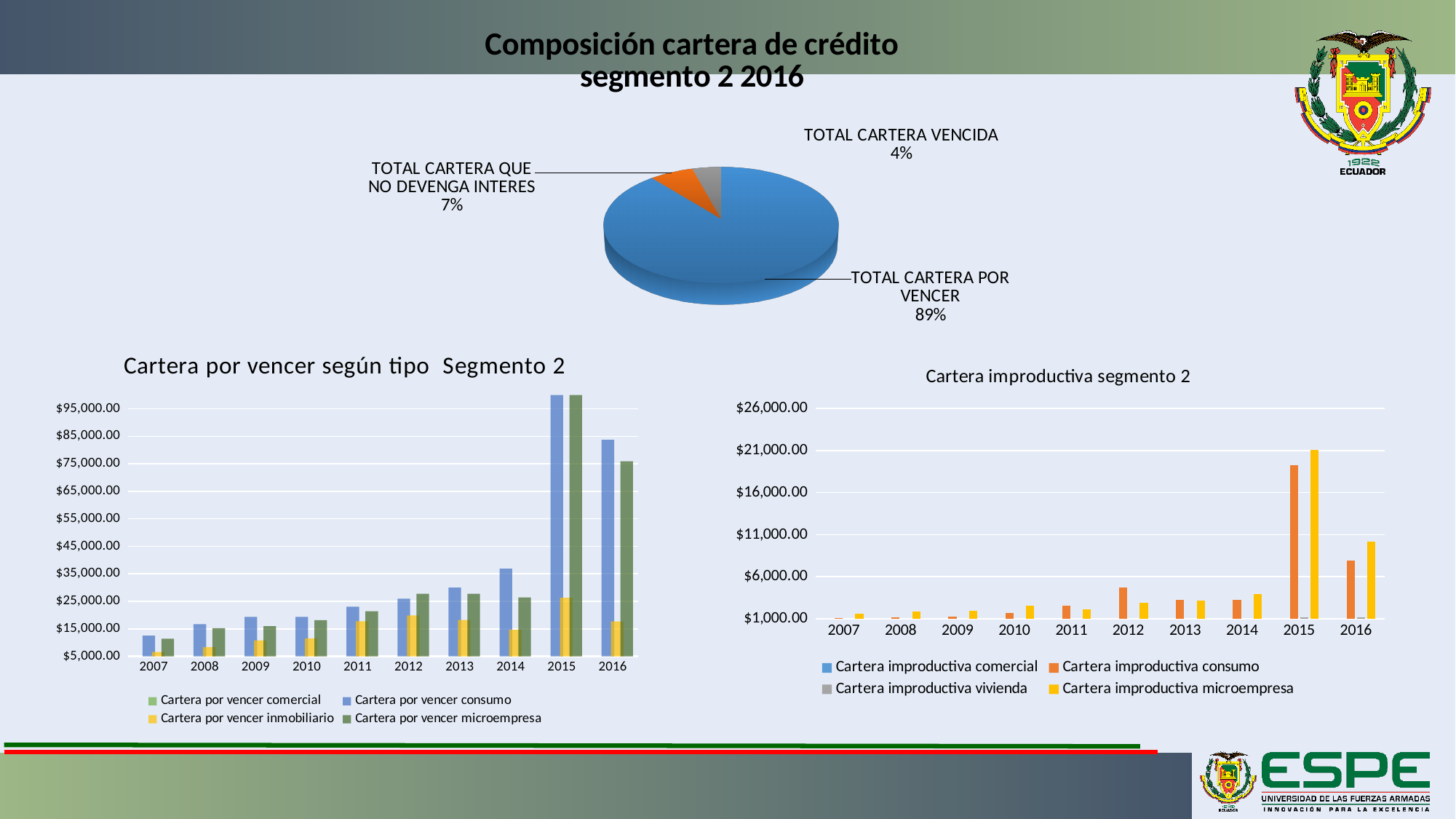

[unsupported chart]

### Chart: Cartera por vencer según tipo  Segmento 2

| Category | Cartera por vencer comercial | Cartera por vencer consumo | Cartera por vencer inmobiliario | Cartera por vencer microempresa |
|---|---|---|---|---|
| 2007 | 87.00543 | 12541.65471 | 6557.32647 | 11375.33021 |
| 2008 | 92.03589 | 16657.61589 | 8351.0259 | 15199.909779999998 |
| 2009 | 555.5209600000001 | 19317.9929 | 10787.41935 | 15947.638159999999 |
| 2010 | 646.01835 | 19317.9929 | 11495.43245 | 18135.32472 |
| 2011 | 875.41364 | 23015.491620000004 | 17748.512689999996 | 21394.86631 |
| 2012 | 761.96402 | 25954.127549999997 | 19826.00993 | 27701.124689999997 |
| 2013 | 585.60895 | 29982.23919 | 18217.47063 | 27701.124689999997 |
| 2014 | 668.38933 | 36868.08388 | 14615.651480000002 | 26408.91815 |
| 2015 | 612.5923899999999 | 128316.80077 | 26284.278820000003 | 130436.76560999999 |
| 2016 | 731.6855499999999 | 83748.8252 | 17675.10808 | 75900.03315 |

### Chart: Cartera improductiva segmento 2

| Category | Cartera improductiva comercial | Cartera improductiva consumo | Cartera improductiva vivienda | Cartera improductiva microempresa |
|---|---|---|---|---|
| 2007 | 1.3419999999999999 | 1106.45184 | 66.9256 | 1623.7660300000002 |
| 2008 | 1.236 | 1148.42614 | 139.48573 | 1865.5205600000002 |
| 2009 | 6.6845 | 1232.96202 | 429.32742999999994 | 1948.02595 |
| 2010 | 68.65751 | 1707.09512 | 298.34253 | 2540.83228 |
| 2011 | 67.13677999999999 | 2534.13974 | 395.28323 | 2094.26754 |
| 2012 | 45.15103 | 4706.09928 | 439.95049000000006 | 2926.8638 |
| 2013 | 66.54302000000001 | 3205.1243600000003 | 714.74003 | 3116.6832200000003 |
| 2014 | 34.39769 | 3245.17396 | 720.40977 | 3912.43869 |
| 2015 | 94.20904999999999 | 19299.13973 | 1119.2679799999999 | 21075.21809 |
| 2016 | 47.66090000000001 | 7881.53429 | 1186.0071599999999 | 10205.12075 |